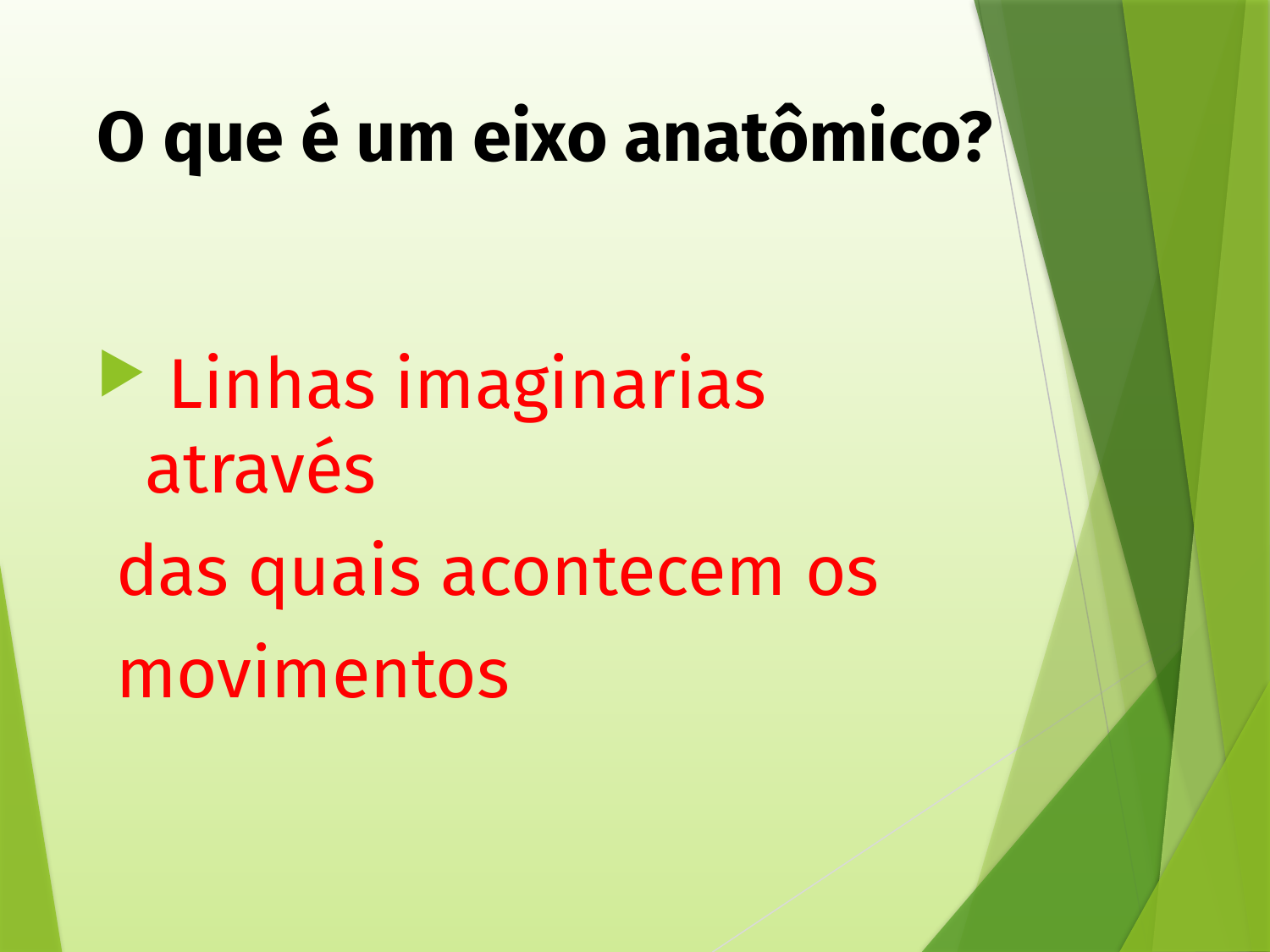

# O que é um eixo anatômico?
 Linhas imaginarias através
 das quais acontecem os
 movimentos